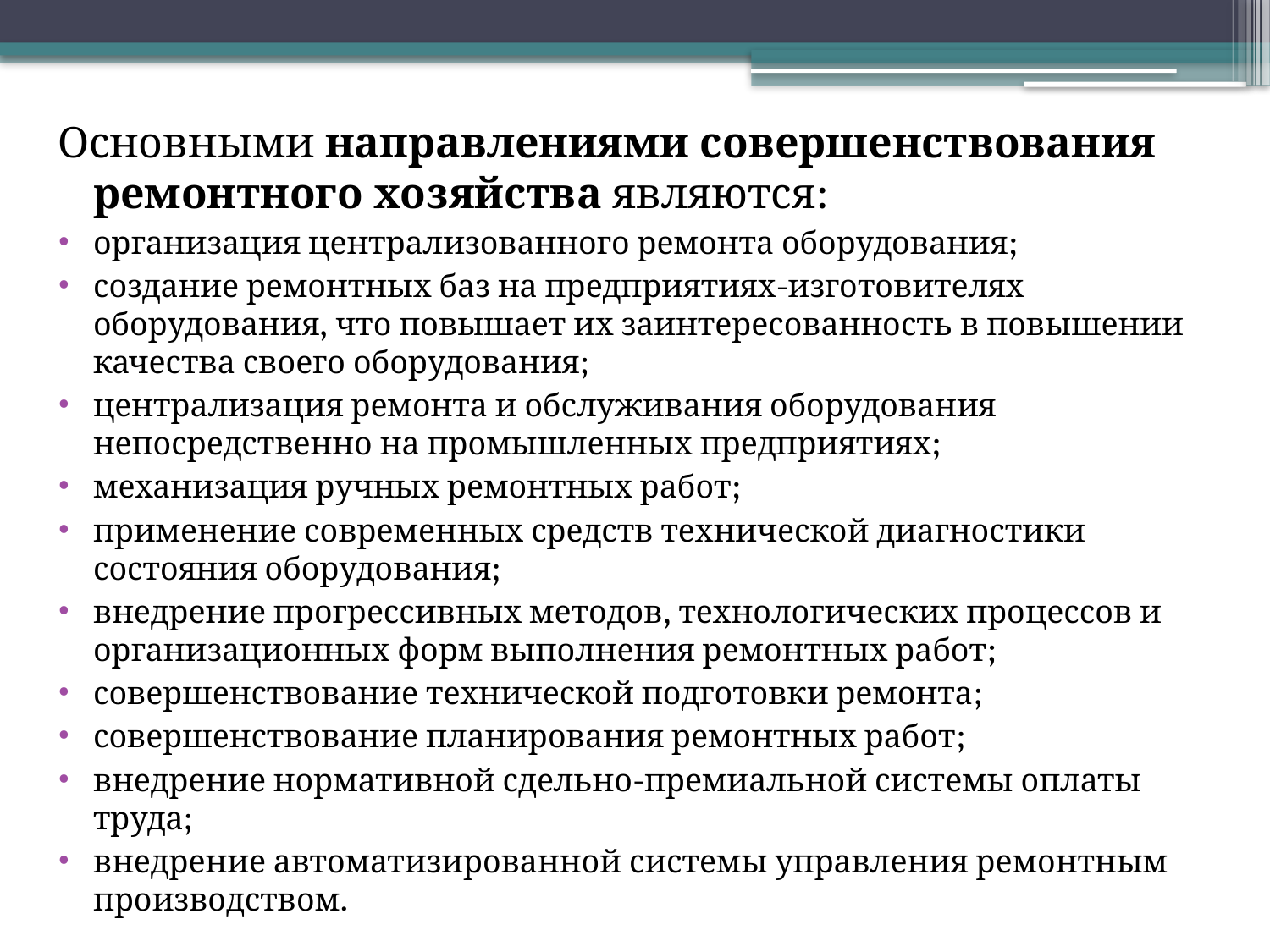

Основными направлениями совершенствования ремонтного хозяйства являются:
организация централизованного ремонта оборудования;
создание ремонтных баз на предприятиях-изготовителях оборудования, что повышает их заинтересованность в повышении качества своего оборудования;
централизация ремонта и обслуживания оборудования непосредственно на промышленных предприятиях;
механизация ручных ремонтных работ;
применение современных средств технической диагностики состояния оборудования;
внедрение прогрессивных методов, технологических процессов и организационных форм выполнения ремонтных работ;
совершенствование технической подготовки ремонта;
совершенствование планирования ремонтных работ;
внедрение нормативной сдельно-премиальной системы оплаты труда;
внедрение автоматизированной системы управления ремонтным производством.